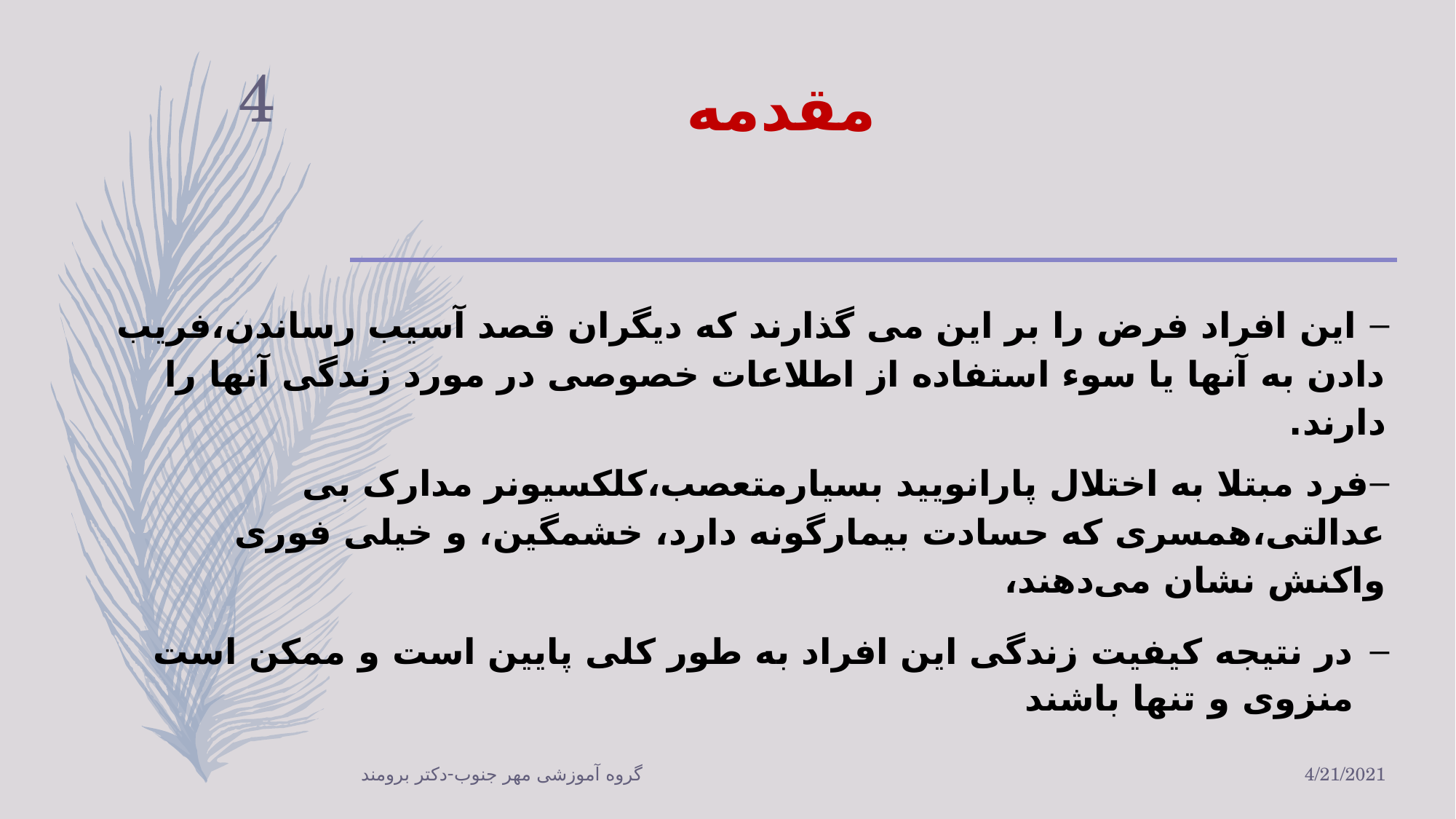

# مقدمه
4
 این افراد فرض را بر این می گذارند که دیگران قصد آسیب رساندن،فریب دادن به آنها یا سوء استفاده از اطلاعات خصوصی در مورد زندگی آنها را دارند.
فرد مبتلا به اختلال پارانویید بسیارمتعصب،کلکسیونر مدارک بی عدالتی،همسری که حسادت بیمارگونه دارد، خشمگین، و خیلی فوری واکنش نشان می‌دهند،
در نتیجه کیفیت زندگی این افراد به طور کلی پایین است و ممکن است منزوی و تنها باشند
گروه آموزشی مهر جنوب-دکتر برومند
4/21/2021